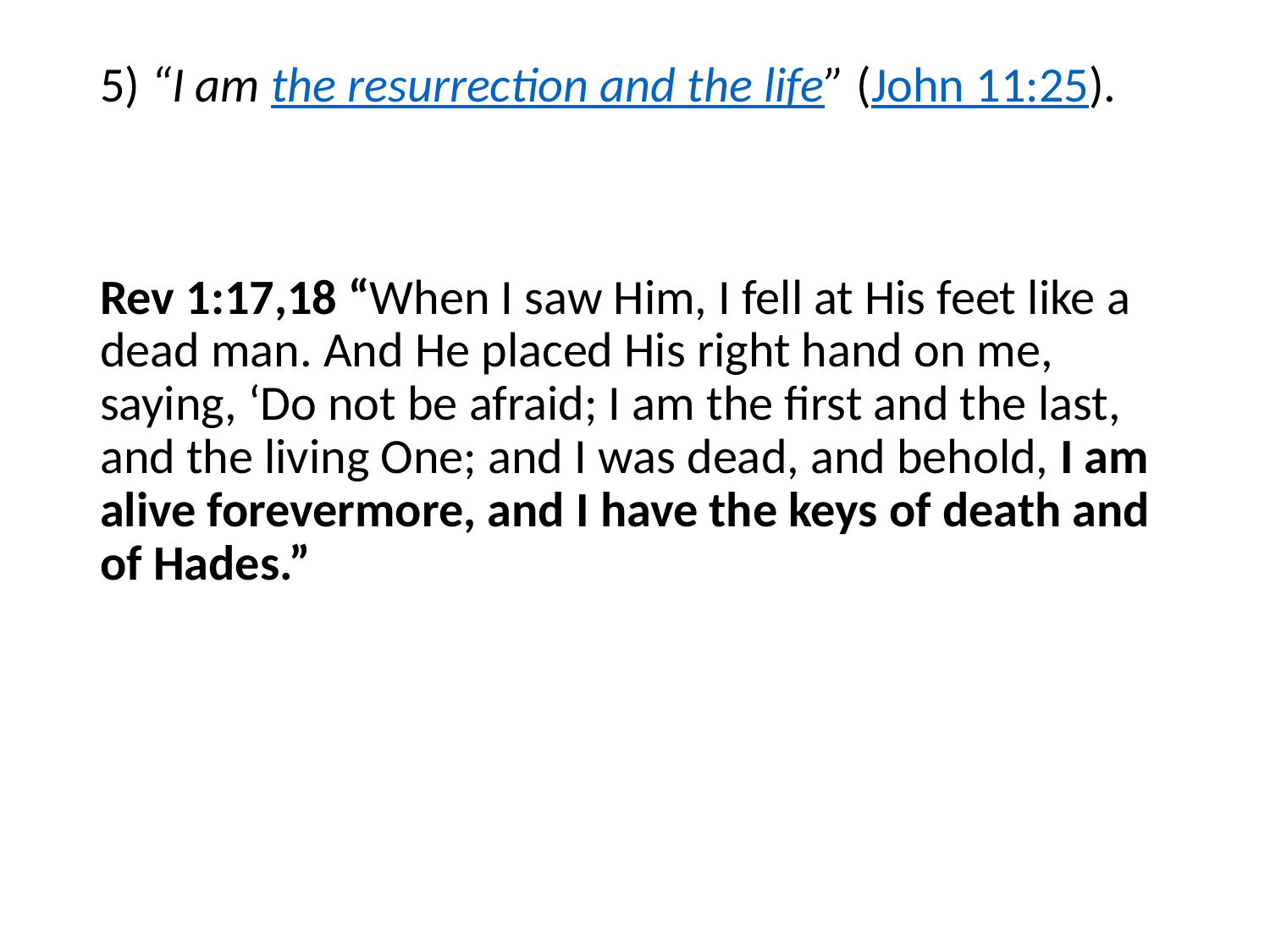

#
5) “I am the resurrection and the life” (John 11:25).

Rev 1:17,18 “When I saw Him, I fell at His feet like a dead man. And He placed His right hand on me, saying, ‘Do not be afraid; I am the first and the last, and the living One; and I was dead, and behold, I am alive forevermore, and I have the keys of death and of Hades.”